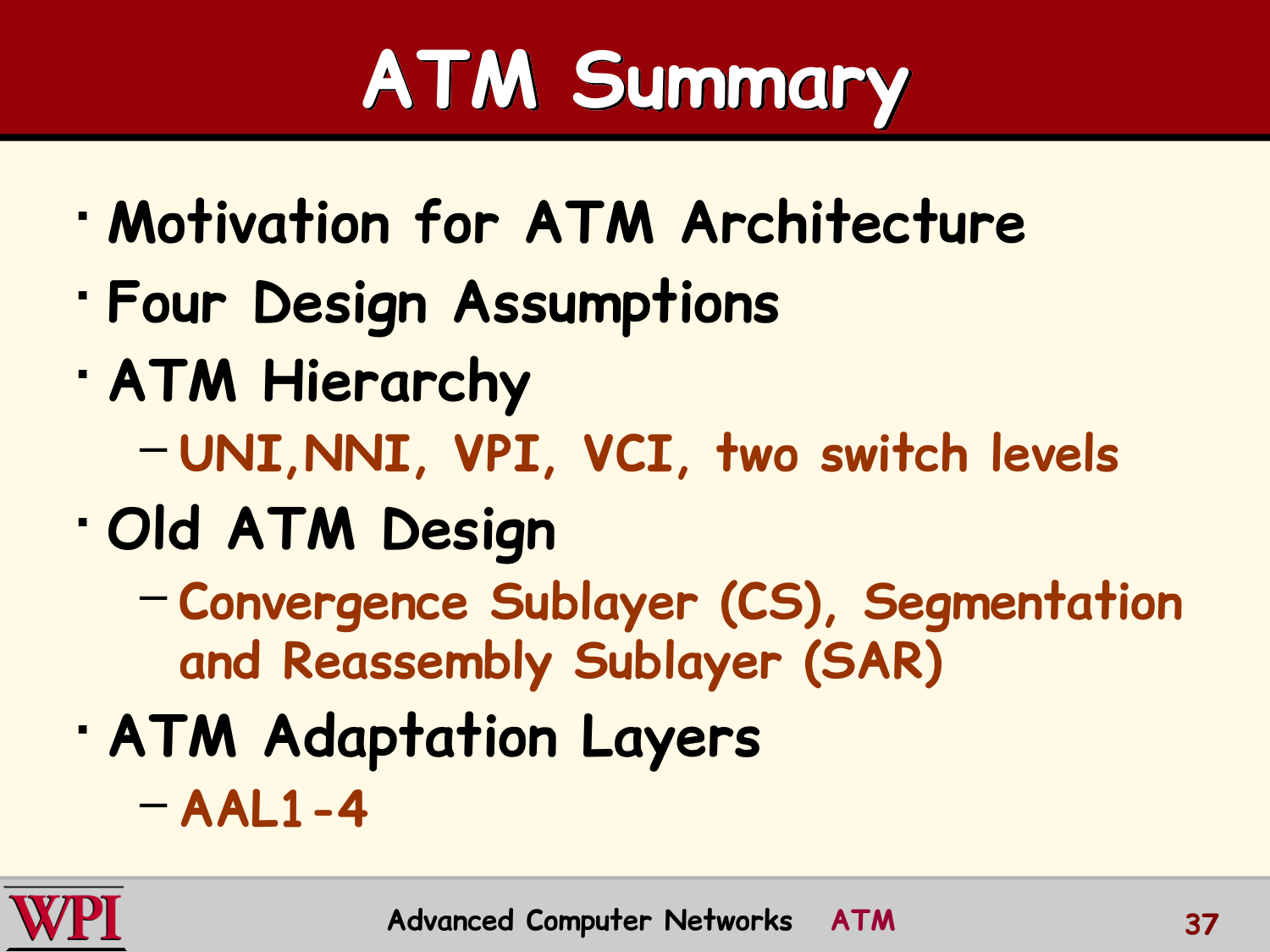

# ATM Summary
Motivation for ATM Architecture
Four Design Assumptions
ATM Hierarchy
UNI,NNI, VPI, VCI, two switch levels
Old ATM Design
Convergence Sublayer (CS), Segmentation and Reassembly Sublayer (SAR)
ATM Adaptation Layers
AAL1-4
Advanced Computer Networks   ATM
37